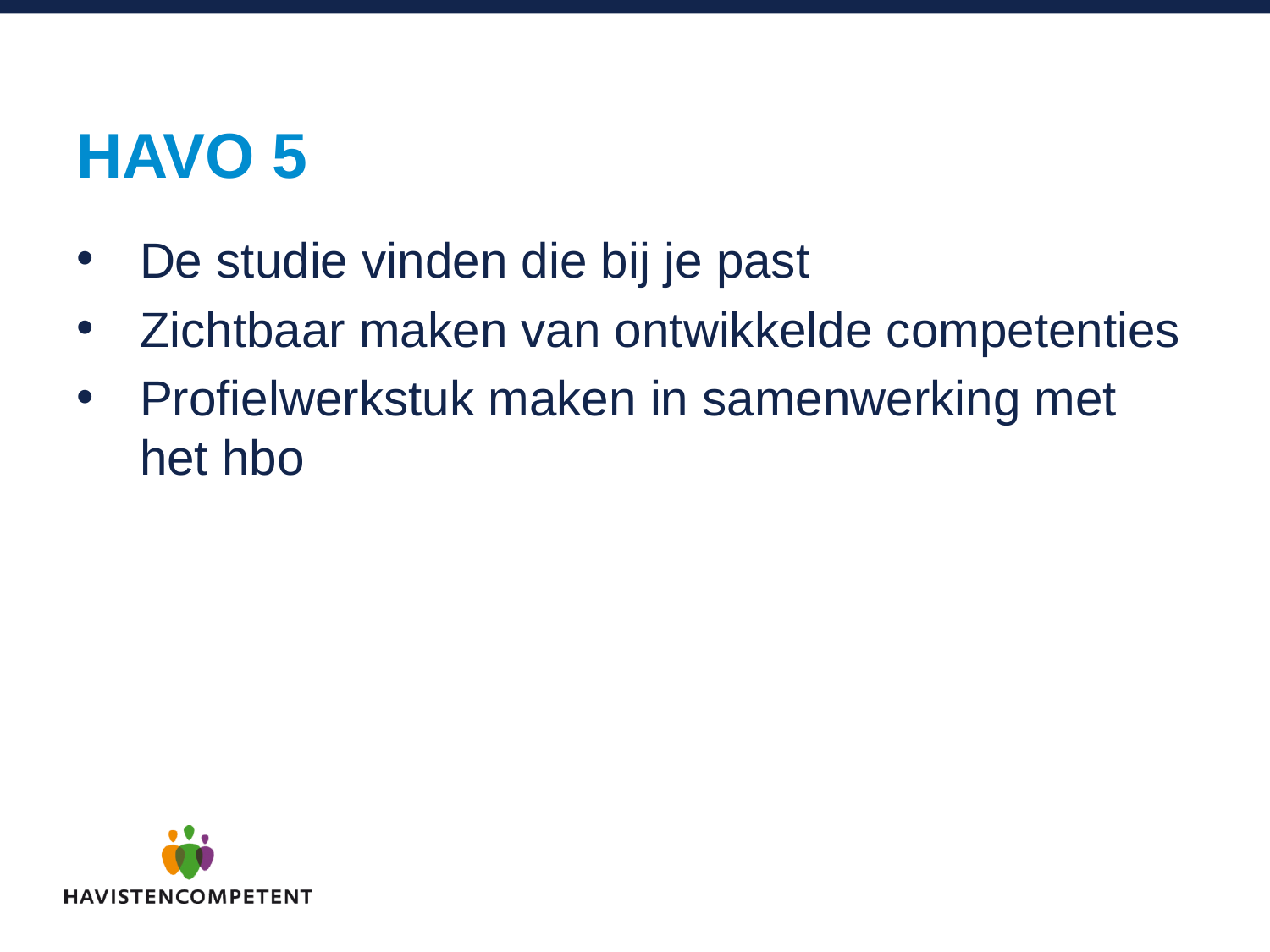

# Havo 5
De studie vinden die bij je past
Zichtbaar maken van ontwikkelde competenties
Profielwerkstuk maken in samenwerking met het hbo